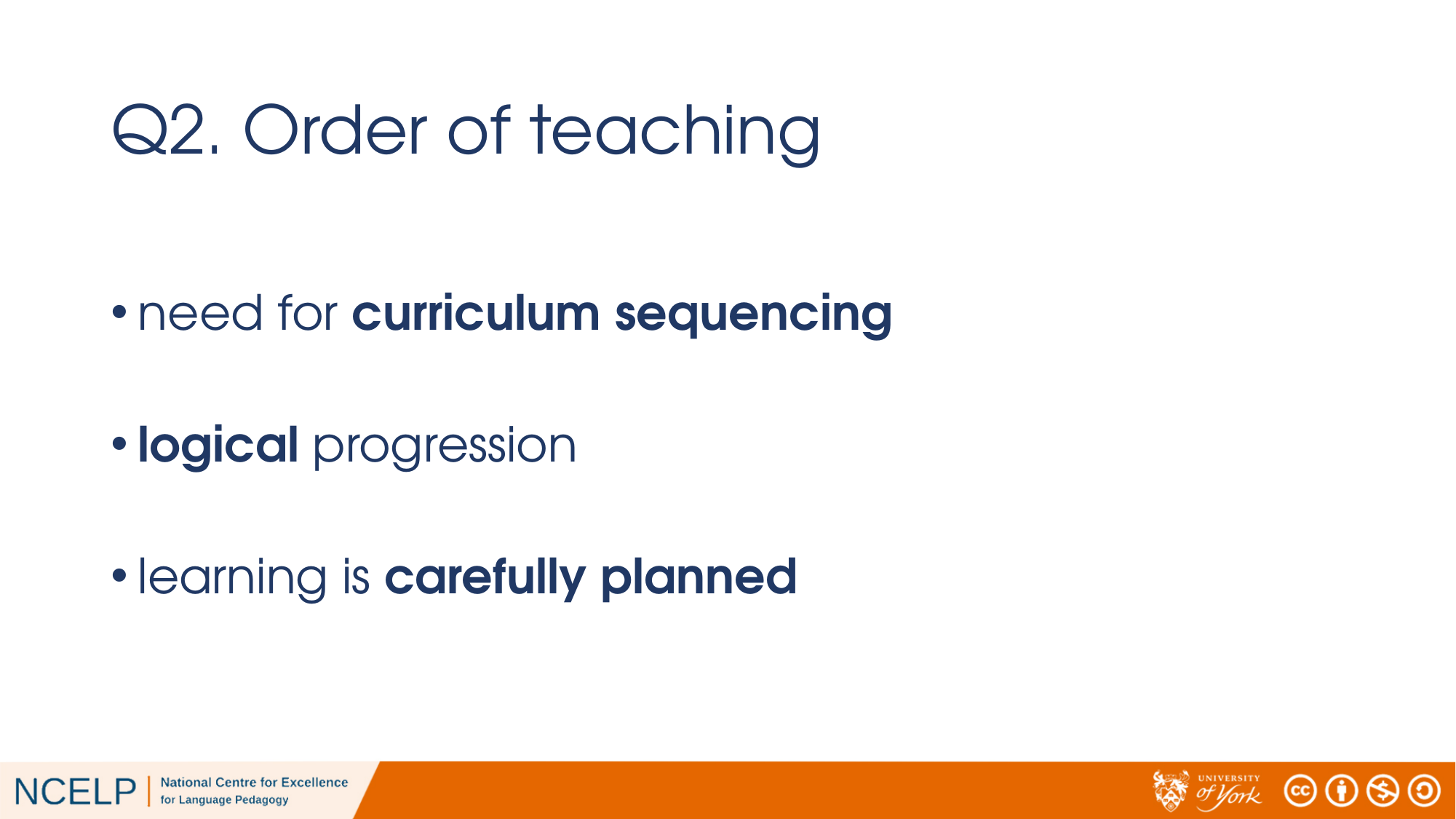

# Q2. Order of teaching
need for curriculum sequencing
logical progression
learning is carefully planned